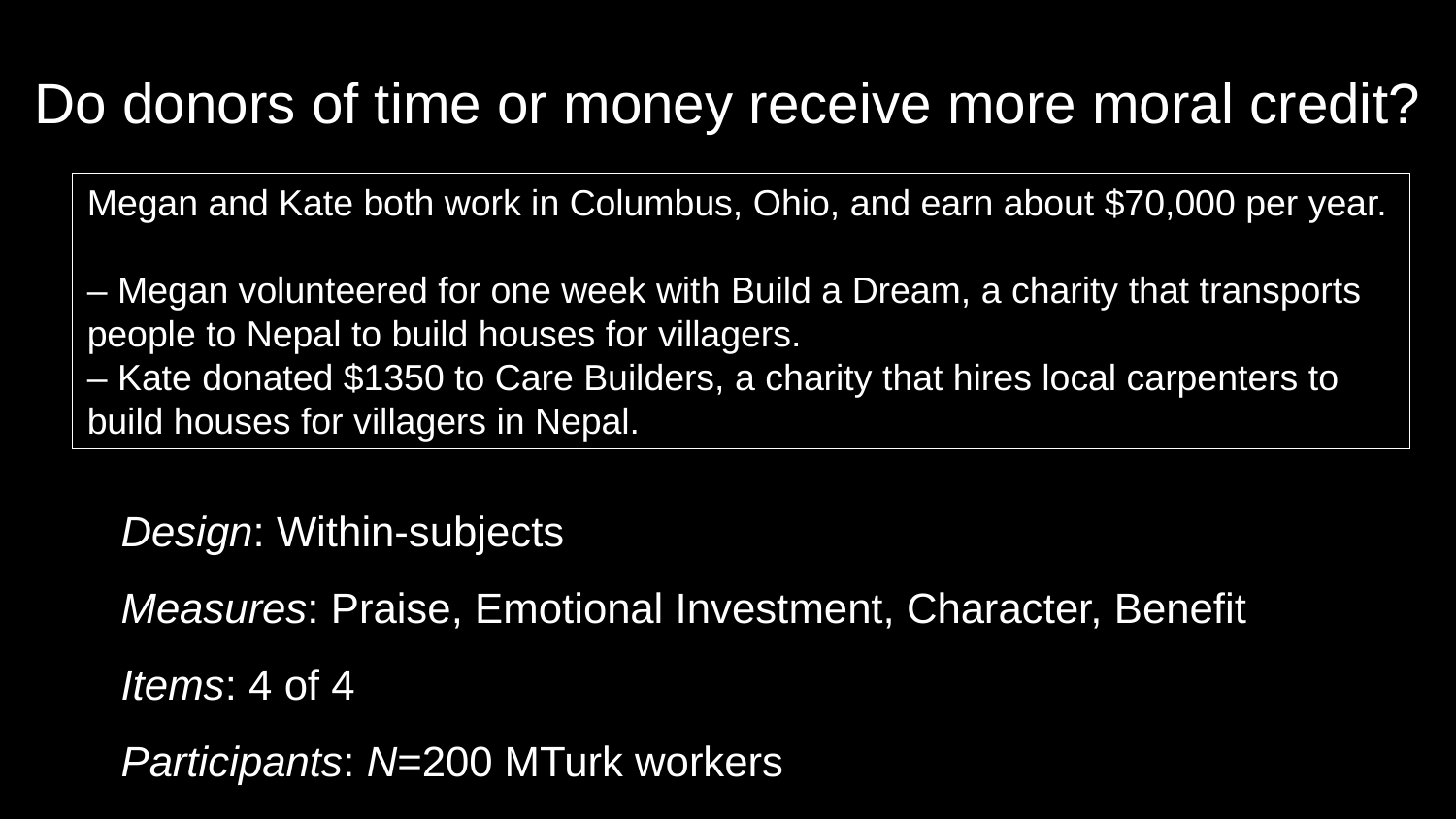

# Do donors of time or money receive more moral credit?
Megan and Kate both work in Columbus, Ohio, and earn about $70,000 per year.
– Megan volunteered for one week with Build a Dream, a charity that transports people to Nepal to build houses for villagers.
– Kate donated $1350 to Care Builders, a charity that hires local carpenters to build houses for villagers in Nepal.
Design: Within-subjects
Measures: Praise, Emotional Investment, Character, Benefit
Items: 4 of 4
Participants: N=200 MTurk workers